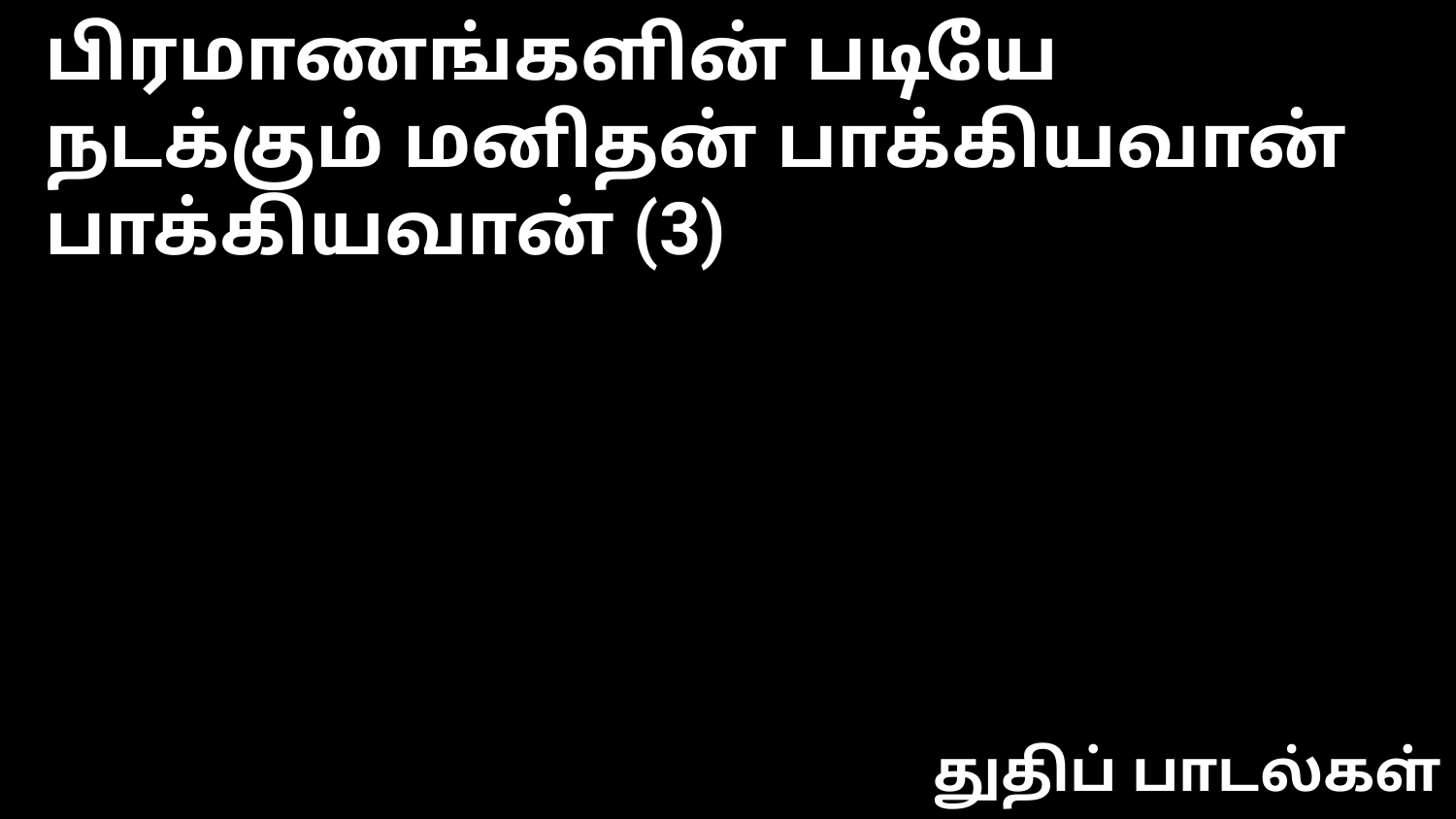

பிரமாணங்களின் படியே நடக்கும் மனிதன் பாக்கியவான்
பாக்கியவான் (3)

துதிப் பாடல்கள்